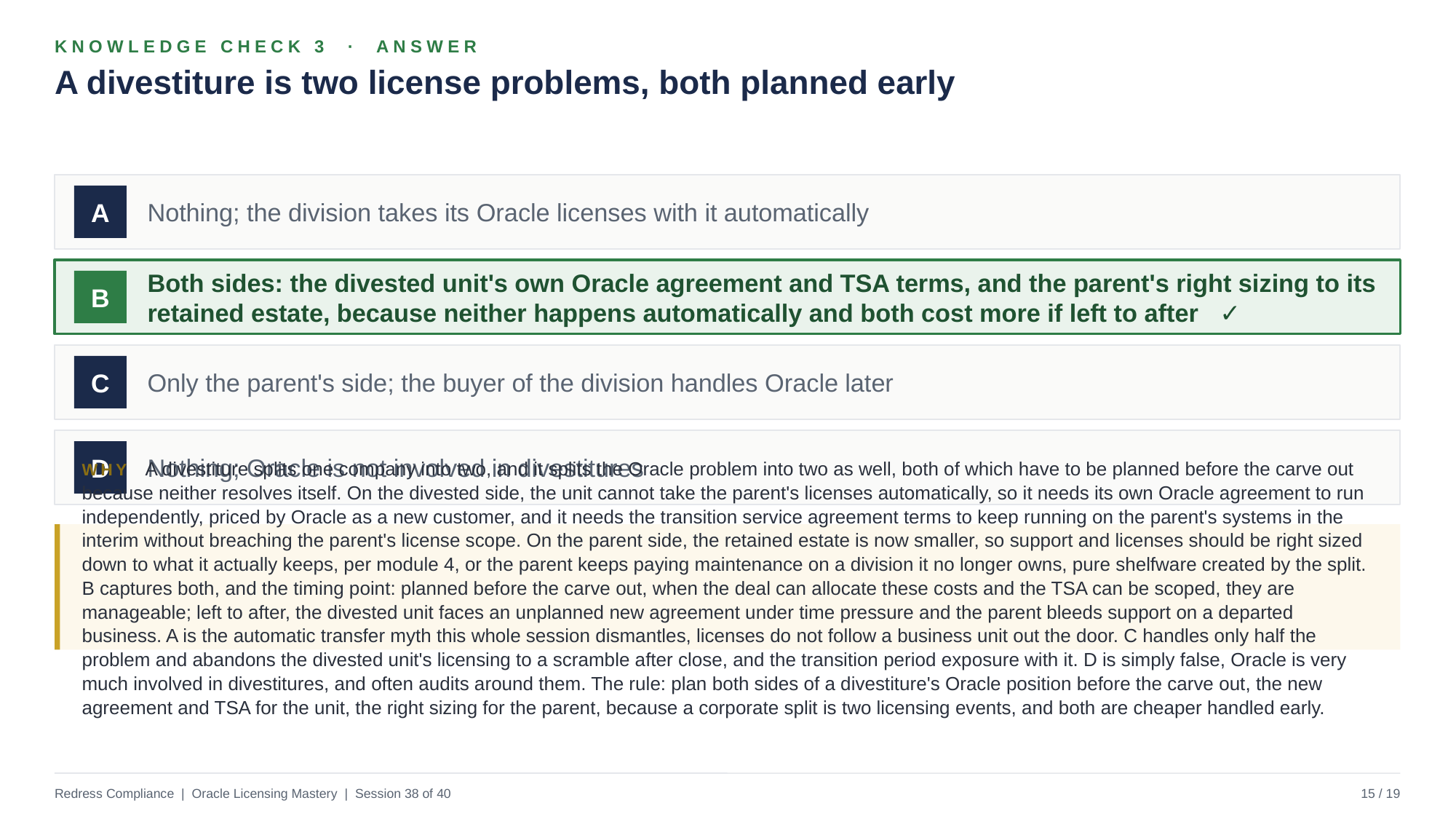

KNOWLEDGE CHECK 3  ·  ANSWER
A divestiture is two license problems, both planned early

Nothing; the division takes its Oracle licenses with it automatically

A

Both sides: the divested unit's own Oracle agreement and TSA terms, and the parent's right sizing to its retained estate, because neither happens automatically and both cost more if left to after   ✓

B

Only the parent's side; the buyer of the division handles Oracle later

C

Nothing; Oracle is not involved in divestitures

D

WHY  A divestiture splits one company into two, and it splits the Oracle problem into two as well, both of which have to be planned before the carve out because neither resolves itself. On the divested side, the unit cannot take the parent's licenses automatically, so it needs its own Oracle agreement to run independently, priced by Oracle as a new customer, and it needs the transition service agreement terms to keep running on the parent's systems in the interim without breaching the parent's license scope. On the parent side, the retained estate is now smaller, so support and licenses should be right sized down to what it actually keeps, per module 4, or the parent keeps paying maintenance on a division it no longer owns, pure shelfware created by the split. B captures both, and the timing point: planned before the carve out, when the deal can allocate these costs and the TSA can be scoped, they are manageable; left to after, the divested unit faces an unplanned new agreement under time pressure and the parent bleeds support on a departed business. A is the automatic transfer myth this whole session dismantles, licenses do not follow a business unit out the door. C handles only half the problem and abandons the divested unit's licensing to a scramble after close, and the transition period exposure with it. D is simply false, Oracle is very much involved in divestitures, and often audits around them. The rule: plan both sides of a divestiture's Oracle position before the carve out, the new agreement and TSA for the unit, the right sizing for the parent, because a corporate split is two licensing events, and both are cheaper handled early.

Redress Compliance  |  Oracle Licensing Mastery  |  Session 38 of 40
15 / 19